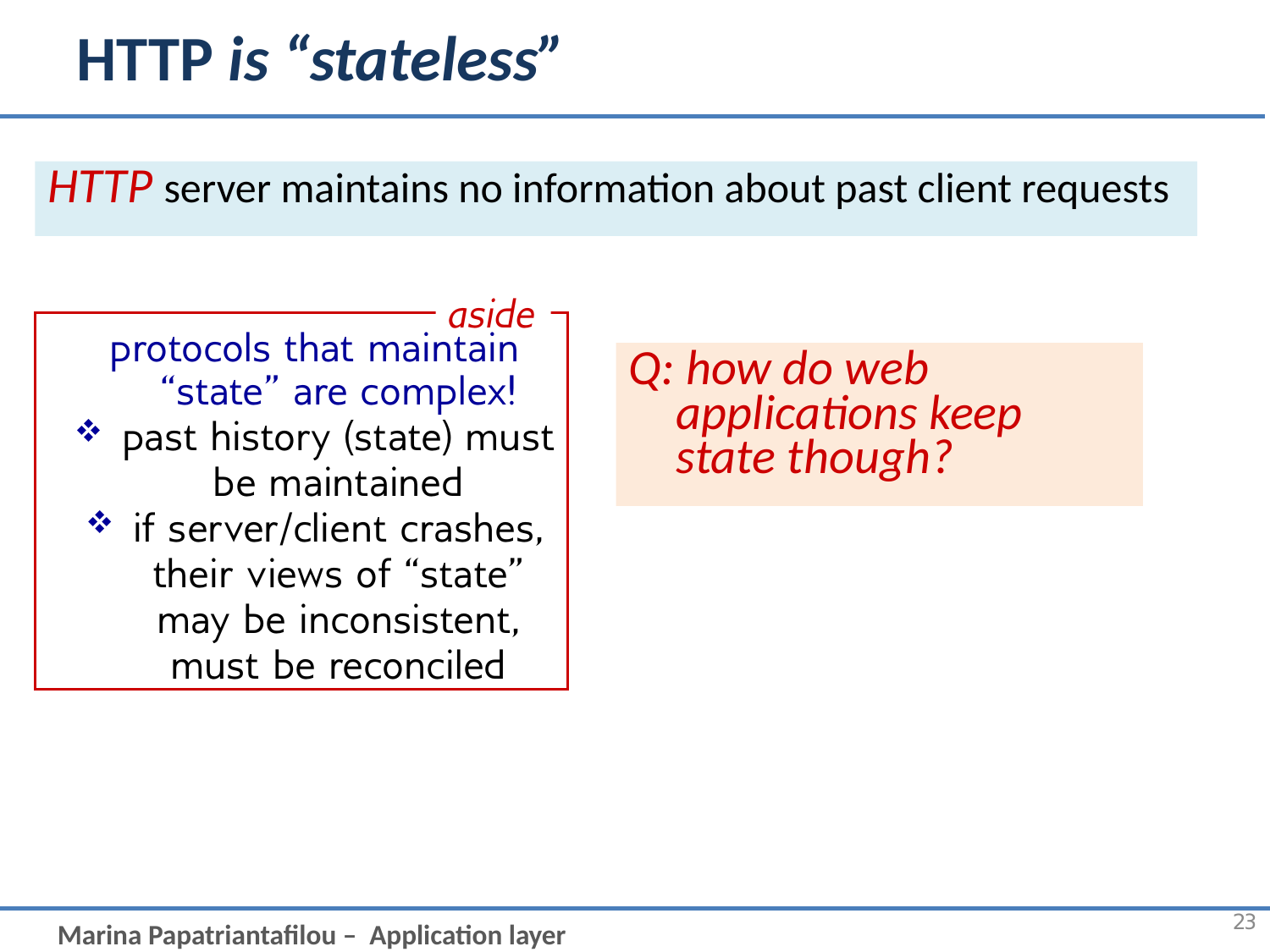

# HTTP is “stateless”
HTTP server maintains no information about past client requests
aside

protocols that maintain “state” are complex!
past history (state) must be maintained
if server/client crashes, their views of “state” may be inconsistent, must be reconciled

Q: how do web applications keep state though?
23